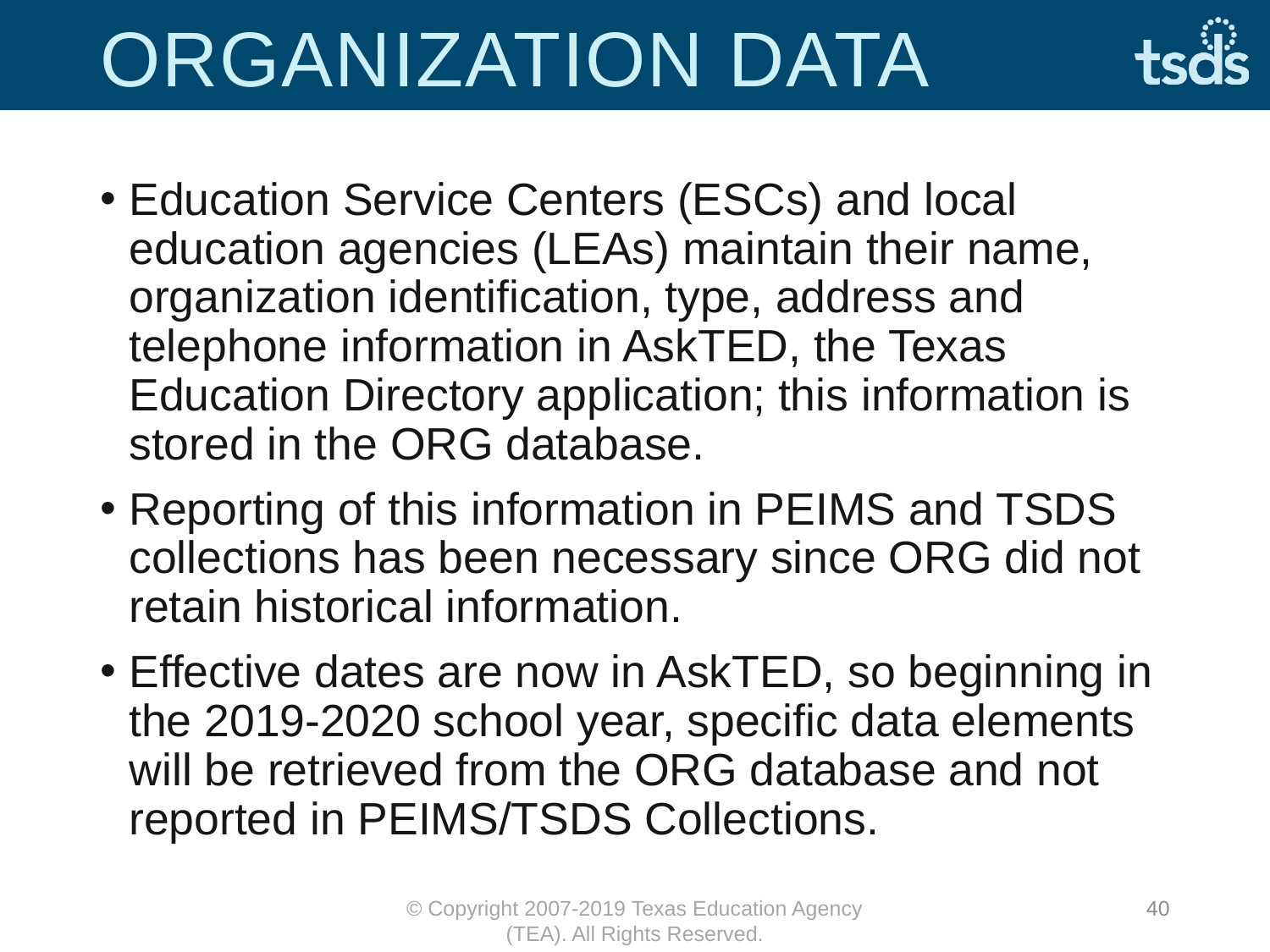

# Organization data
Education Service Centers (ESCs) and local education agencies (LEAs) maintain their name, organization identification, type, address and telephone information in AskTED, the Texas Education Directory application; this information is stored in the ORG database.
Reporting of this information in PEIMS and TSDS collections has been necessary since ORG did not retain historical information.
Effective dates are now in AskTED, so beginning in the 2019-2020 school year, specific data elements will be retrieved from the ORG database and not reported in PEIMS/TSDS Collections.

40